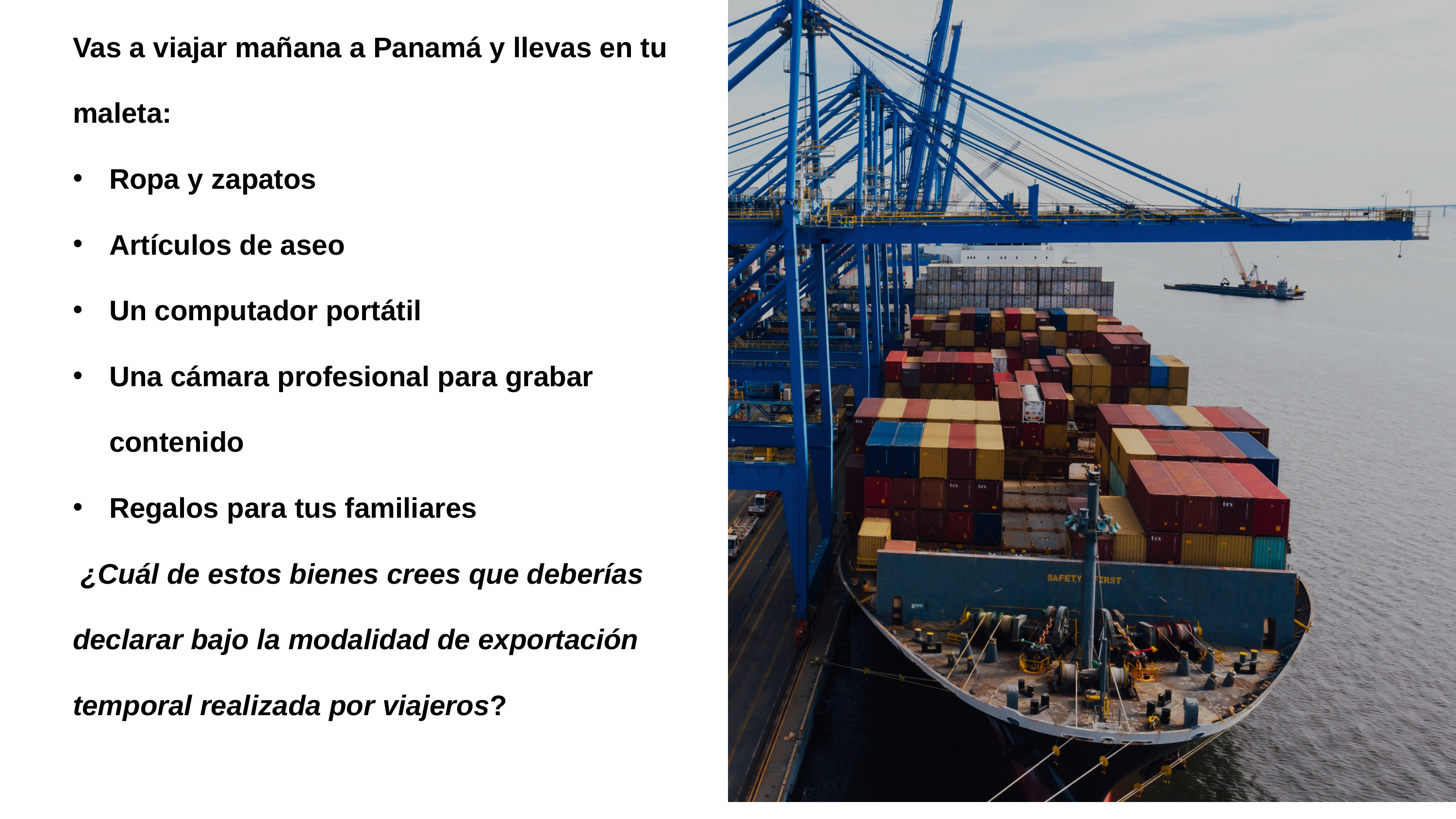

Vas a viajar mañana a Panamá y llevas en tu maleta:
Ropa y zapatos
Artículos de aseo
Un computador portátil
Una cámara profesional para grabar contenido
Regalos para tus familiares
 ¿Cuál de estos bienes crees que deberías declarar bajo la modalidad de exportación temporal realizada por viajeros?